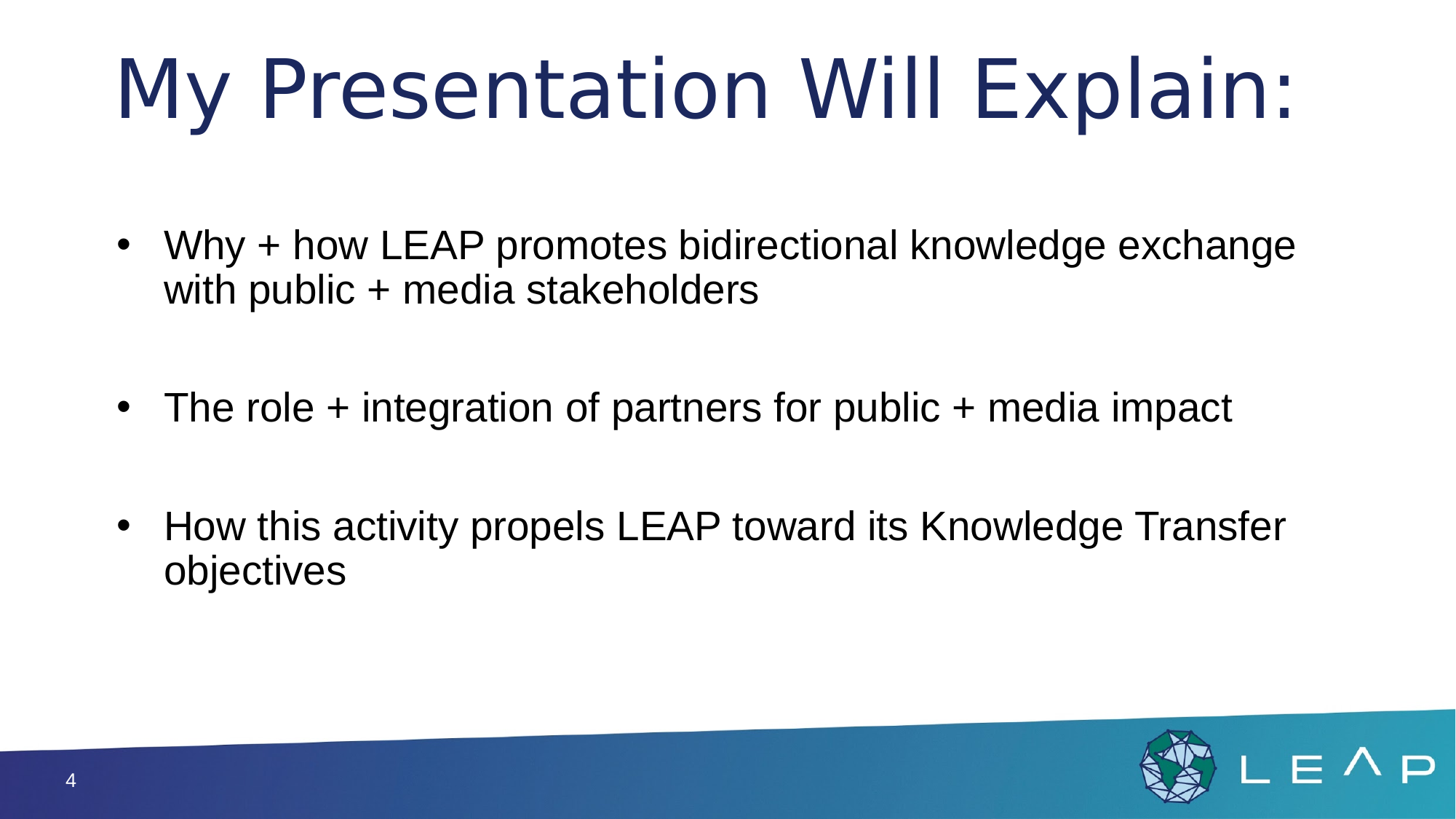

# My Presentation Will Explain:
Why + how LEAP promotes bidirectional knowledge exchange with public + media stakeholders

The role + integration of partners for public + media impact

How this activity propels LEAP toward its Knowledge Transfer objectives

4